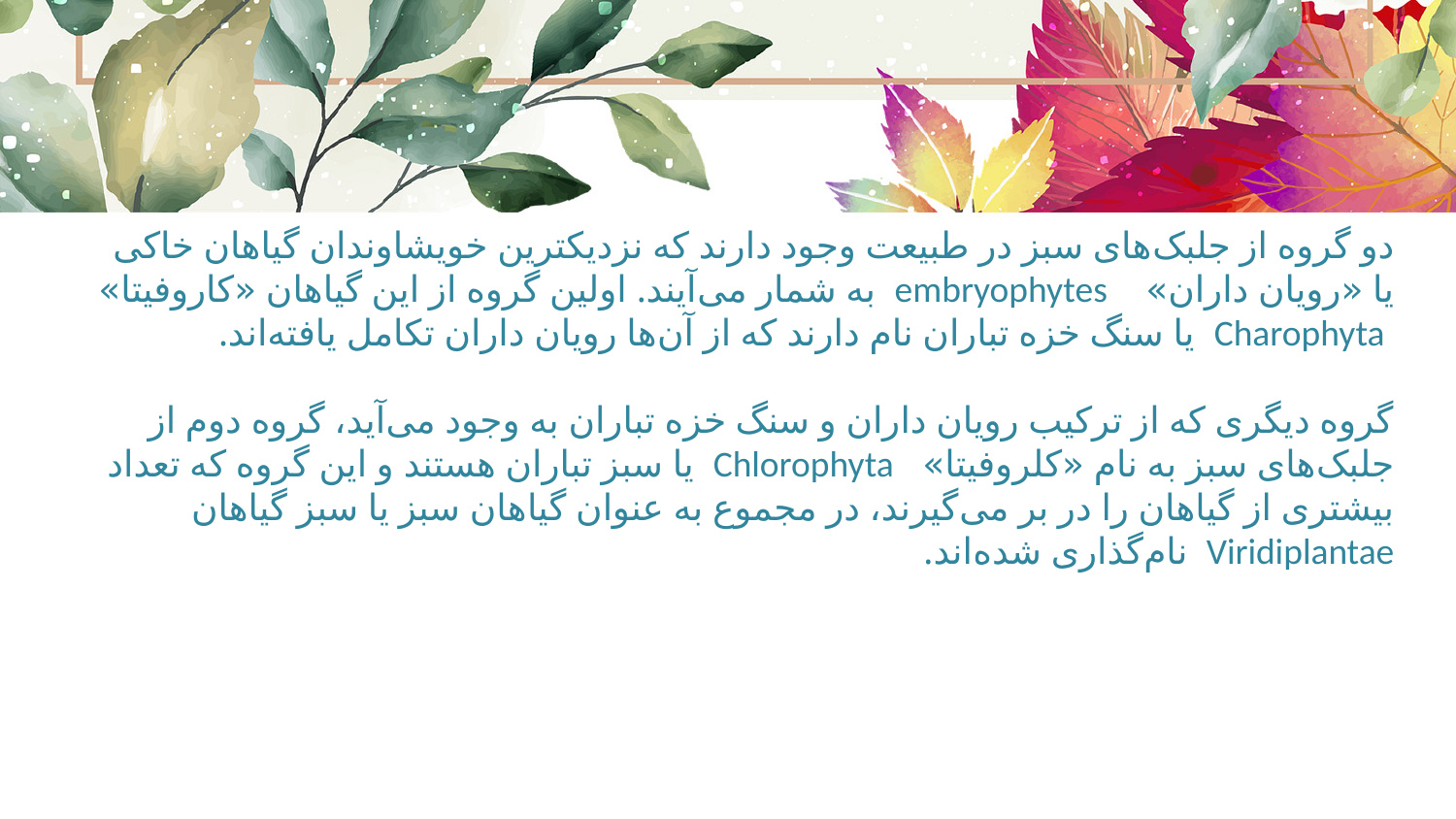

# دو گروه از جلبک‌های سبز در طبیعت وجود دارند که نزدیکترین خویشاوندان گیا‌هان خاکی یا «رویان داران»    embryophytes  به شمار می‌آیند. اولین گروه از این گیاهان «کاروفیتا»   Charophyta  یا سنگ خزه تباران نام دارند که از آن‌ها رویان داران تکامل یافته‌اند. گروه دیگری که از ترکیب رویان داران و سنگ خزه تباران به وجود می‌آید، گروه دوم از جلبک‌های سبز به نام «کلروفیتا»   Chlorophyta  یا سبز تباران هستند و این گروه که تعداد بیشتری از گیاهان را در بر می‌گیرند، در مجموع به عنوان گیا‌هان سبز یا سبز گیاهان   Viridiplantae  نام‌گذاری شده‌اند.